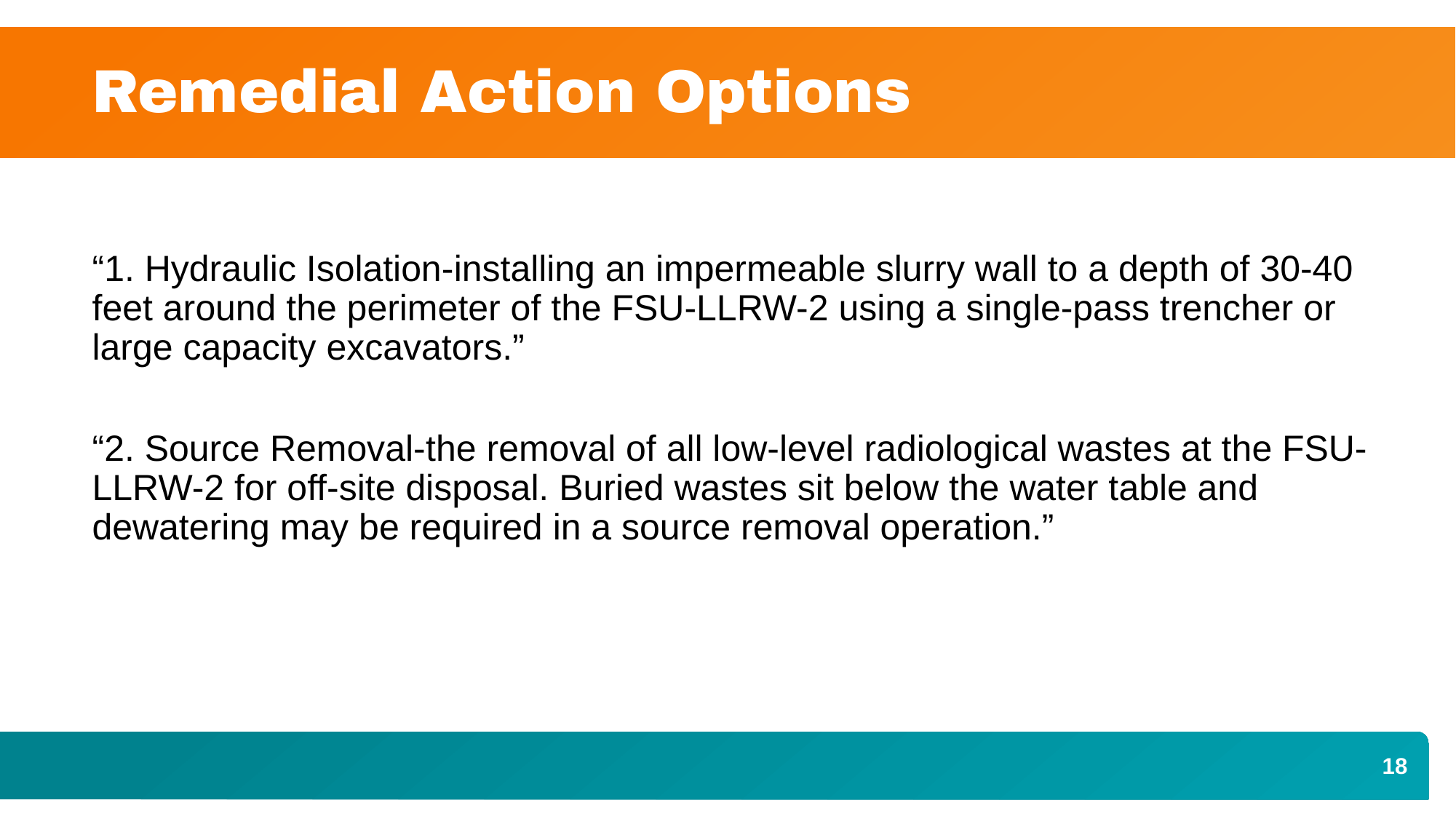

# Remedial Action Options
“1. Hydraulic Isolation-installing an impermeable slurry wall to a depth of 30-40 feet around the perimeter of the FSU-LLRW-2 using a single-pass trencher or large capacity excavators.”
“2. Source Removal-the removal of all low-level radiological wastes at the FSU-LLRW-2 for off-site disposal. Buried wastes sit below the water table and dewatering may be required in a source removal operation.”